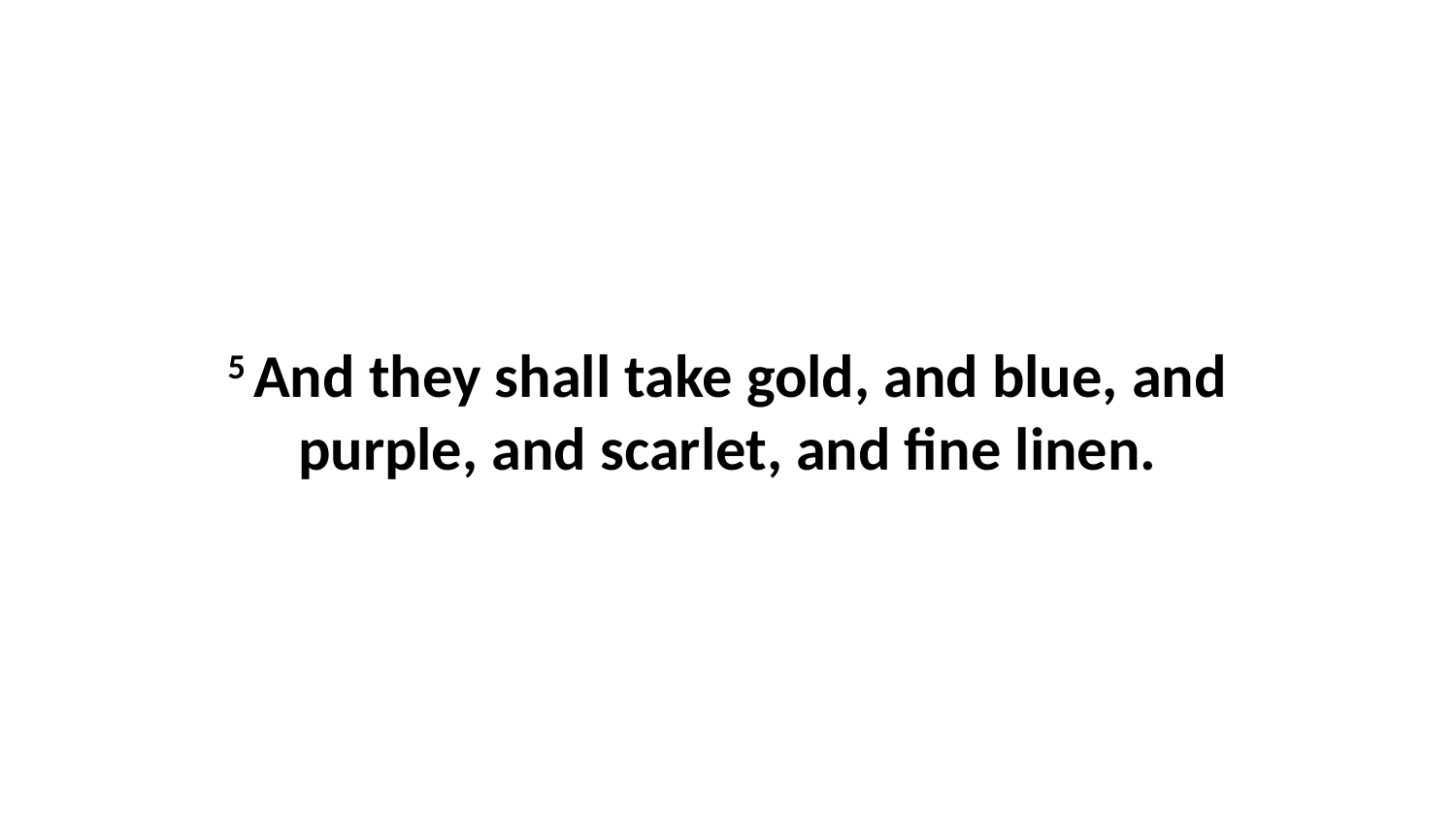

5 And they shall take gold, and blue, and purple, and scarlet, and fine linen.